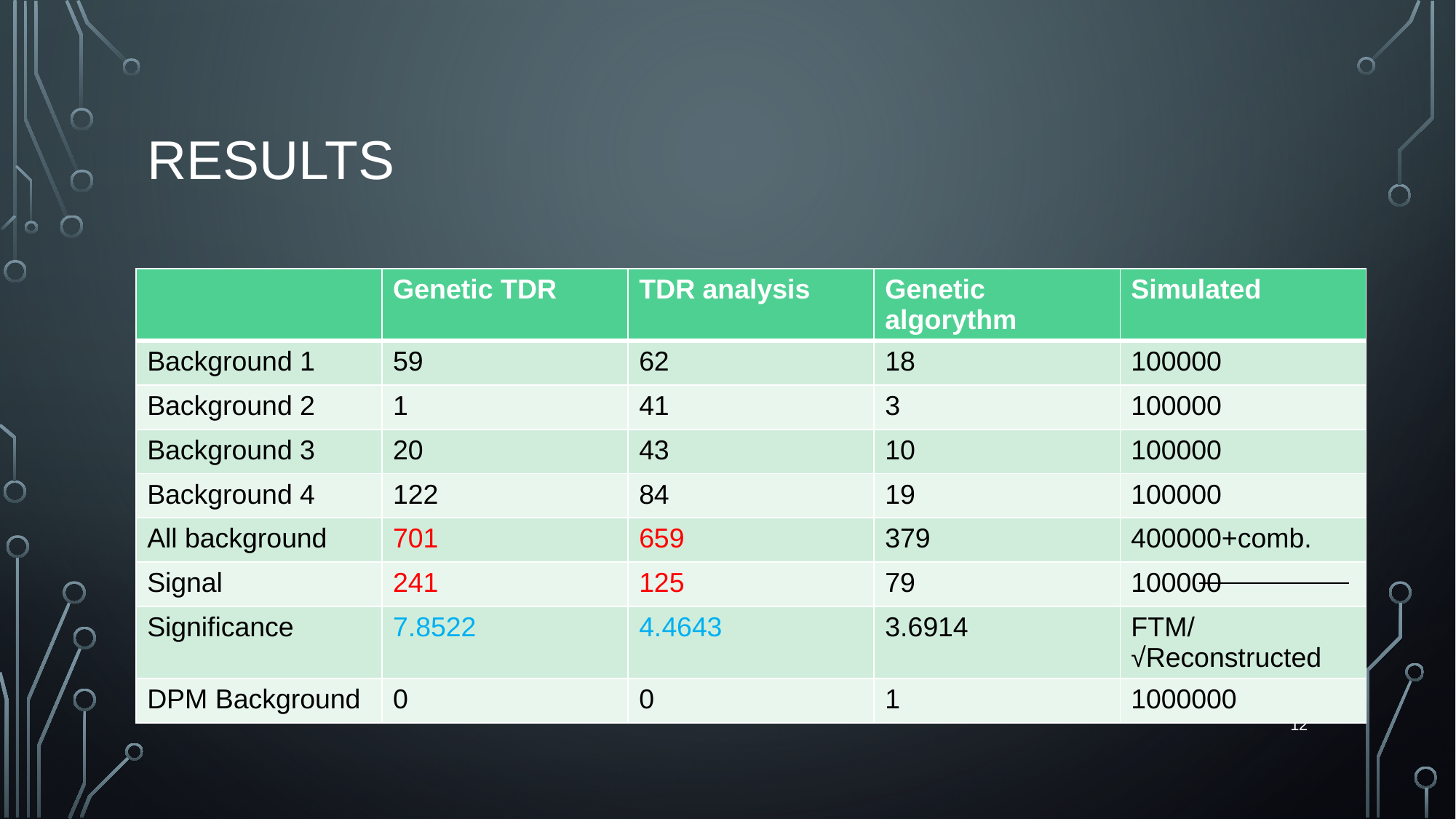

# Results
|  | Genetic TDR | TDR analysis | Genetic algorythm | Simulated |
| --- | --- | --- | --- | --- |
| Background 1 | 59 | 62 | 18 | 100000 |
| Background 2 | 1 | 41 | 3 | 100000 |
| Background 3 | 20 | 43 | 10 | 100000 |
| Background 4 | 122 | 84 | 19 | 100000 |
| All background | 701 | 659 | 379 | 400000+comb. |
| Signal | 241 | 125 | 79 | 100000 |
| Significance | 7.8522 | 4.4643 | 3.6914 | FTM/√Reconstructed |
| DPM Background | 0 | 0 | 1 | 1000000 |
12